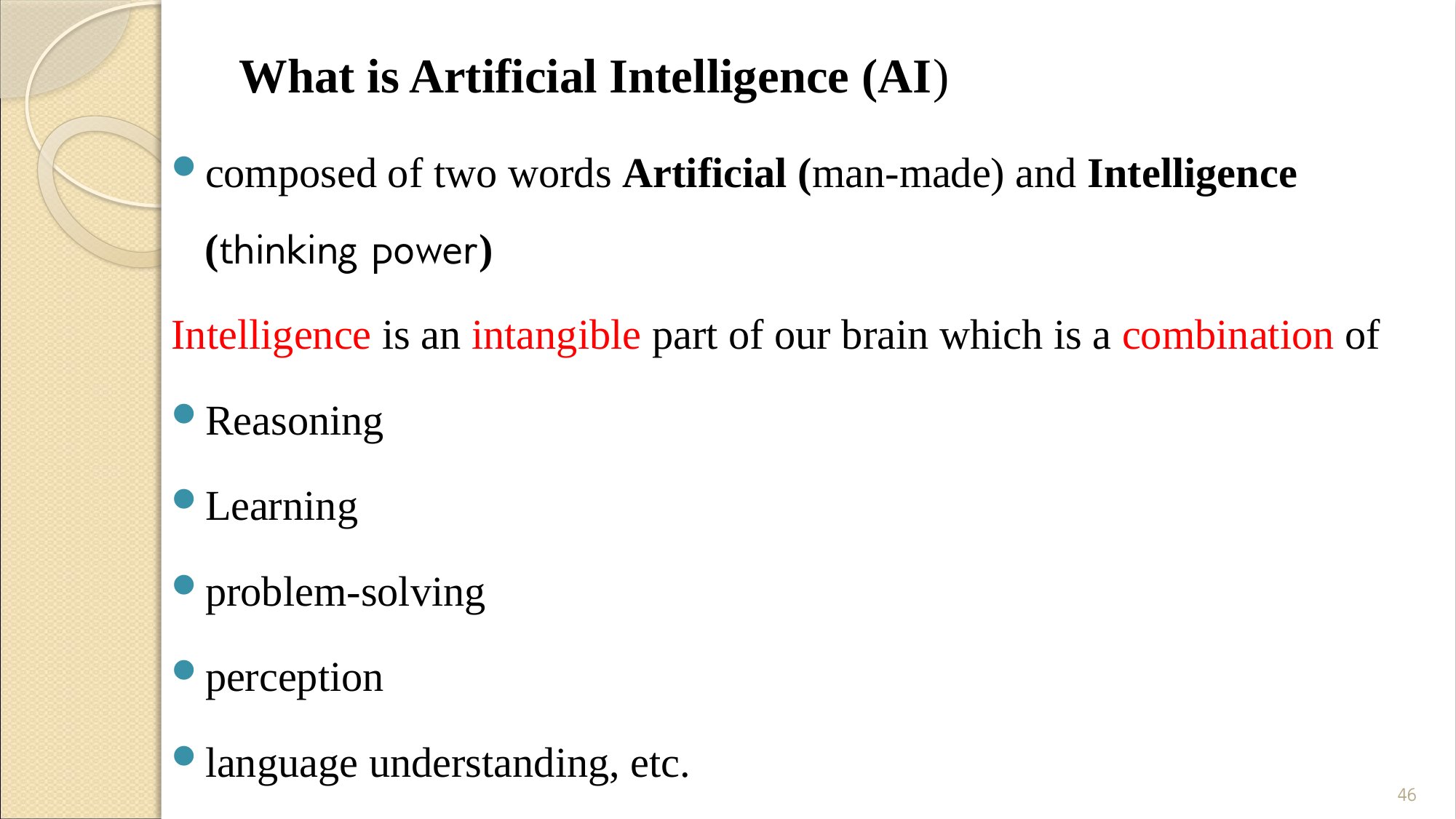

# What is Artificial Intelligence (AI)
composed of two words Artificial (man-made) and Intelligence (thinking power)
Intelligence is an intangible part of our brain which is a combination of
Reasoning
Learning
problem-solving
perception
language understanding, etc.

46